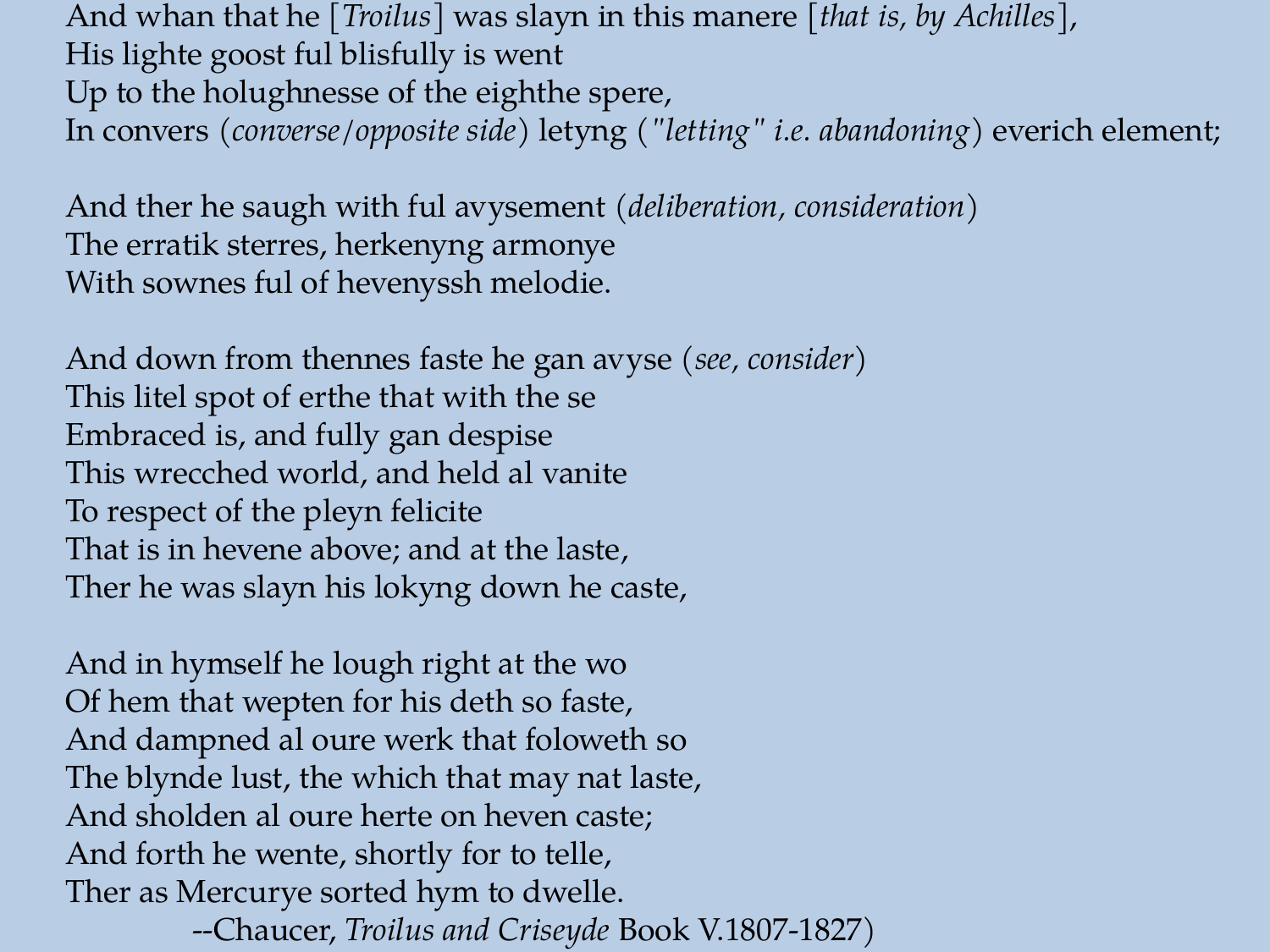

# And whan that he [Troilus] was slayn in this manere [that is, by Achilles], His lighte goost ful blisfully is went Up to the holughnesse of the eighthe spere, In convers (converse/opposite side) letyng ("letting" i.e. abandoning) everich element; And ther he saugh with ful avysement (deliberation, consideration) The erratik sterres, herkenyng armonye With sownes ful of hevenyssh melodie. And down from thennes faste he gan avyse (see, consider) This litel spot of erthe that with the se Embraced is, and fully gan despise This wrecched world, and held al vanite To respect of the pleyn felicite That is in hevene above; and at the laste, Ther he was slayn his lokyng down he caste, And in hymself he lough right at the wo Of hem that wepten for his deth so faste, And dampned al oure werk that foloweth so The blynde lust, the which that may nat laste, And sholden al oure herte on heven caste; And forth he wente, shortly for to telle, Ther as Mercurye sorted hym to dwelle. --Chaucer, Troilus and Criseyde Book V.1807-1827)